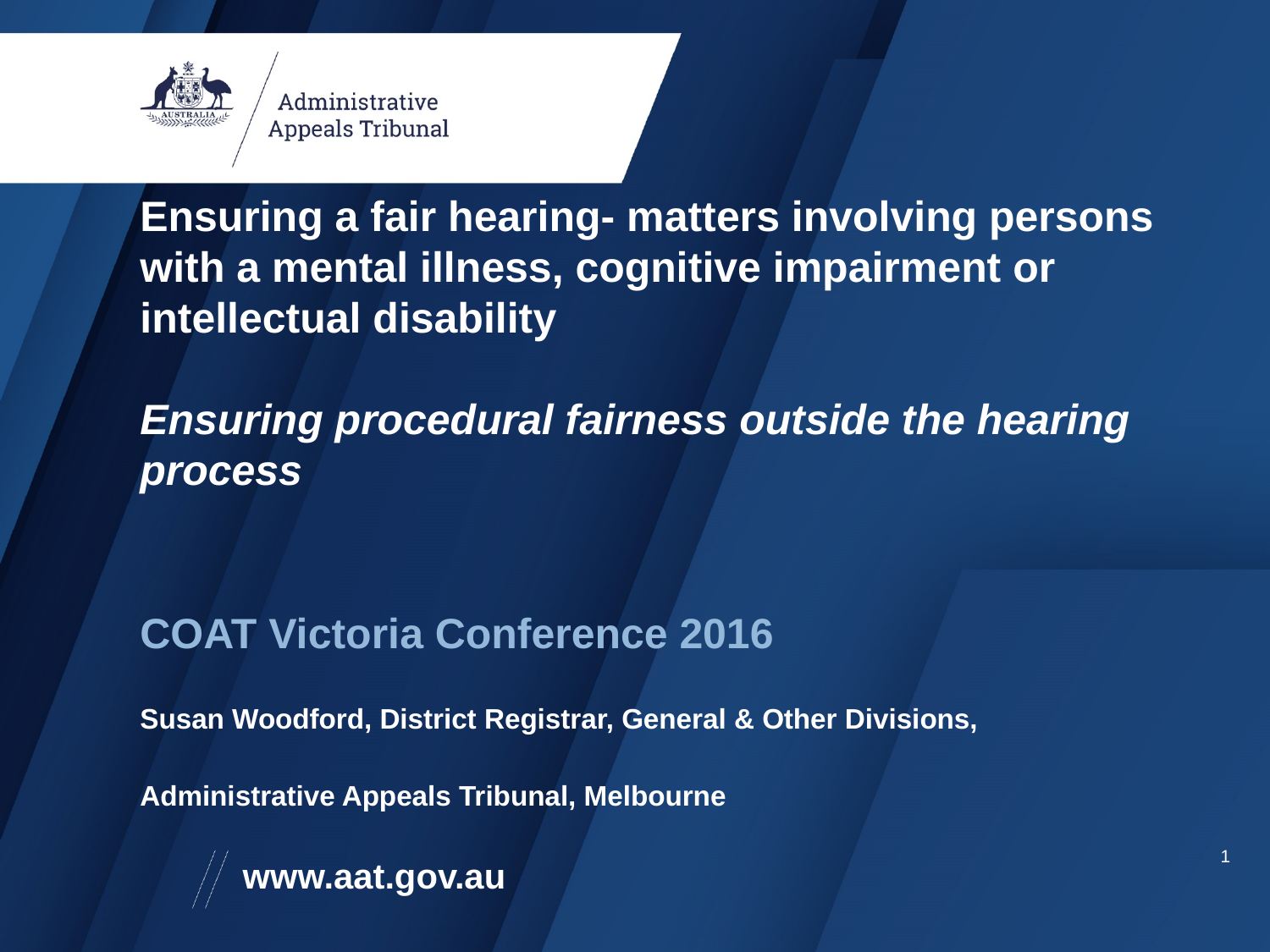

# Ensuring a fair hearing- matters involving persons with a mental illness, cognitive impairment or intellectual disability Ensuring procedural fairness outside the hearing process
COAT Victoria Conference 2016
Susan Woodford, District Registrar, General & Other Divisions,
Administrative Appeals Tribunal, Melbourne
1
www.aat.gov.au